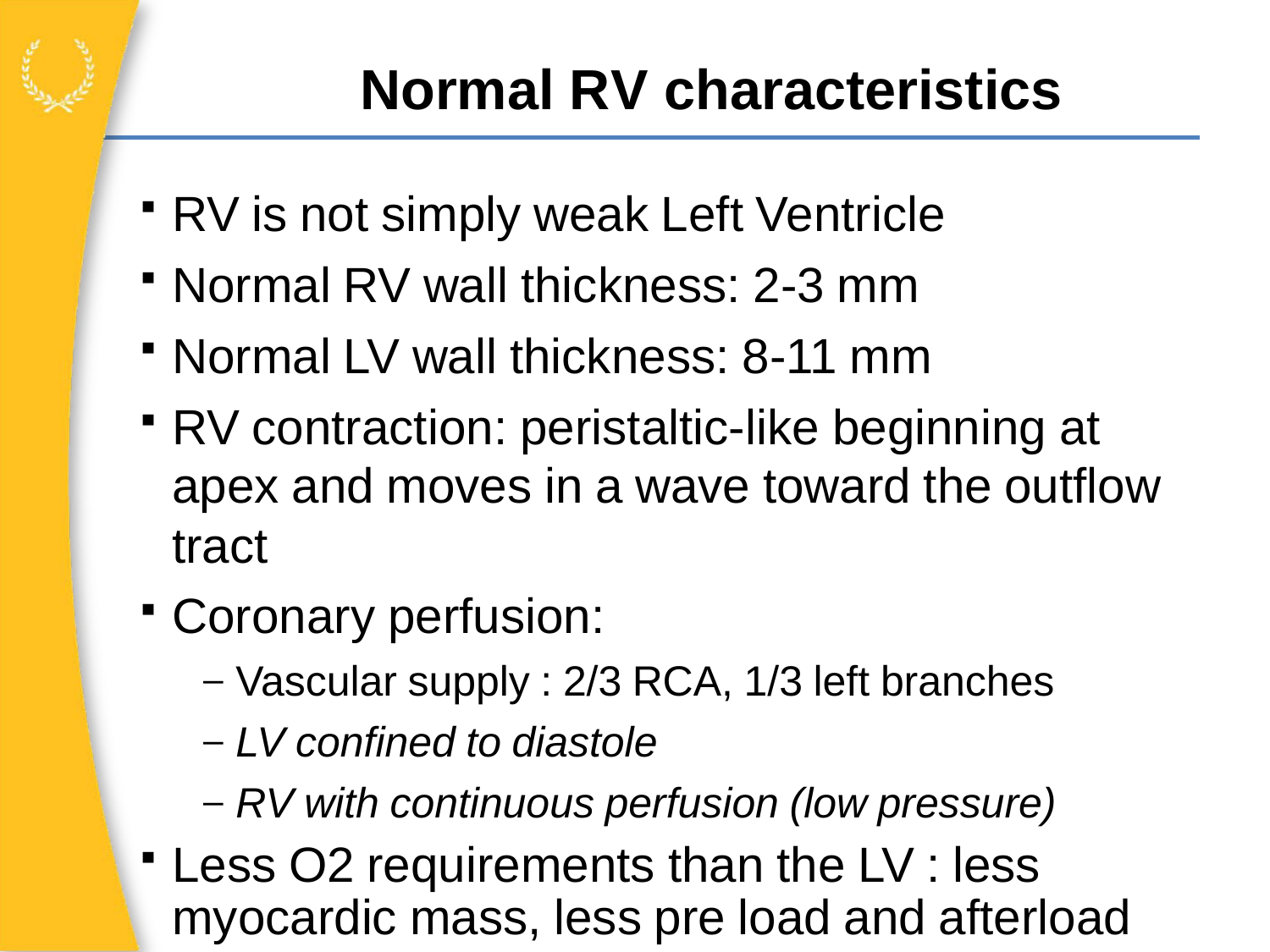

# Normal RV characteristics
RV is not simply weak Left Ventricle
Normal RV wall thickness: 2-3 mm
Normal LV wall thickness: 8-11 mm
RV contraction: peristaltic-like beginning at apex and moves in a wave toward the outflow tract
Coronary perfusion:
Vascular supply : 2/3 RCA, 1/3 left branches
LV confined to diastole
RV with continuous perfusion (low pressure)
Less O2 requirements than the LV : less myocardic mass, less pre load and afterload